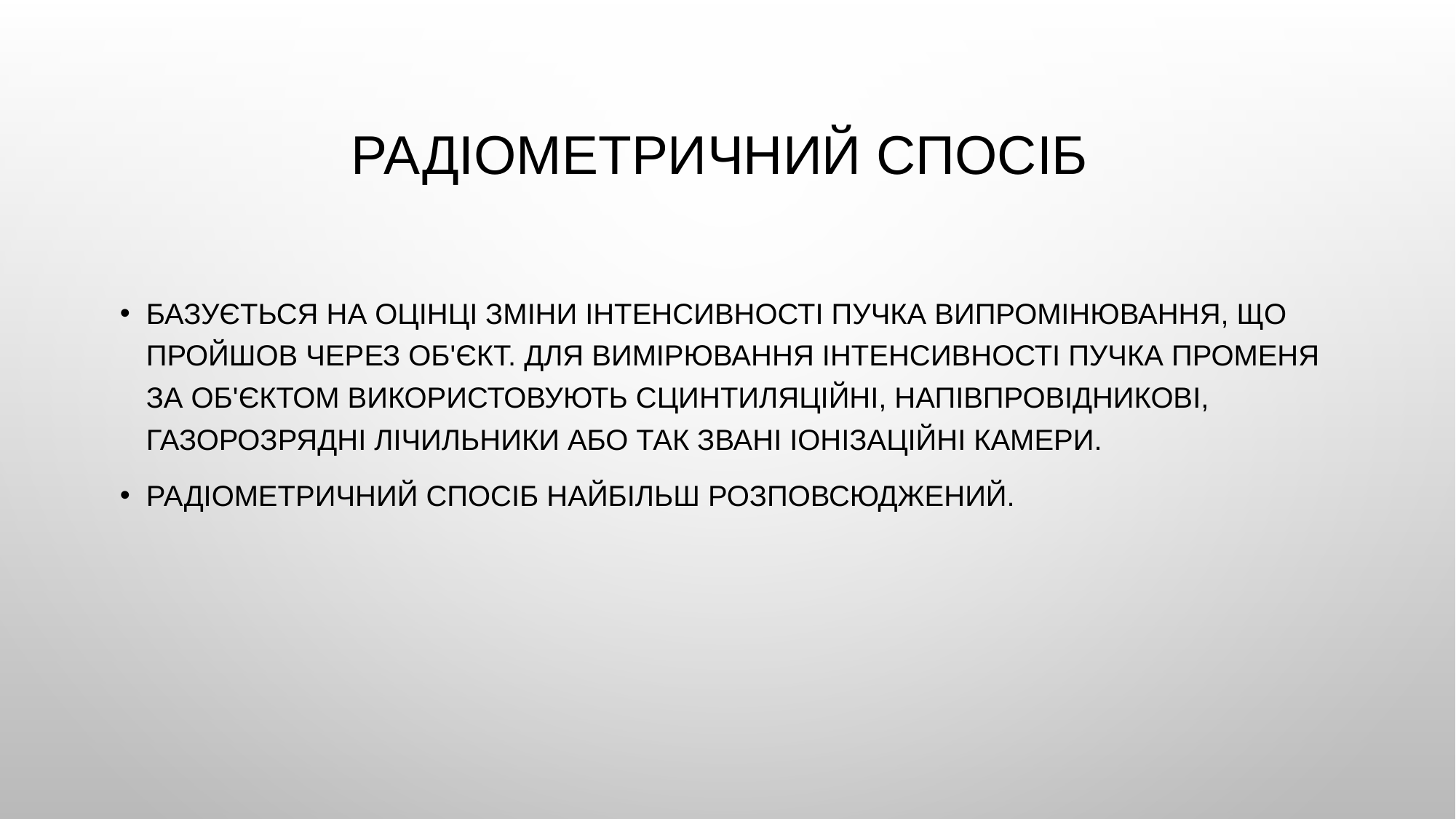

# Радіометричний спосіб
базується на оцінці зміни інтенсивності пучка випромінювання, що пройшов через об'єкт. Для вимірювання інтенсивності пучка променя за об'єктом використовують сцинтиляційні, напівпровідникові, газорозрядні лічильники або так звані іонізаційні камери.
Радіометричний спосіб найбільш розповсюджений.